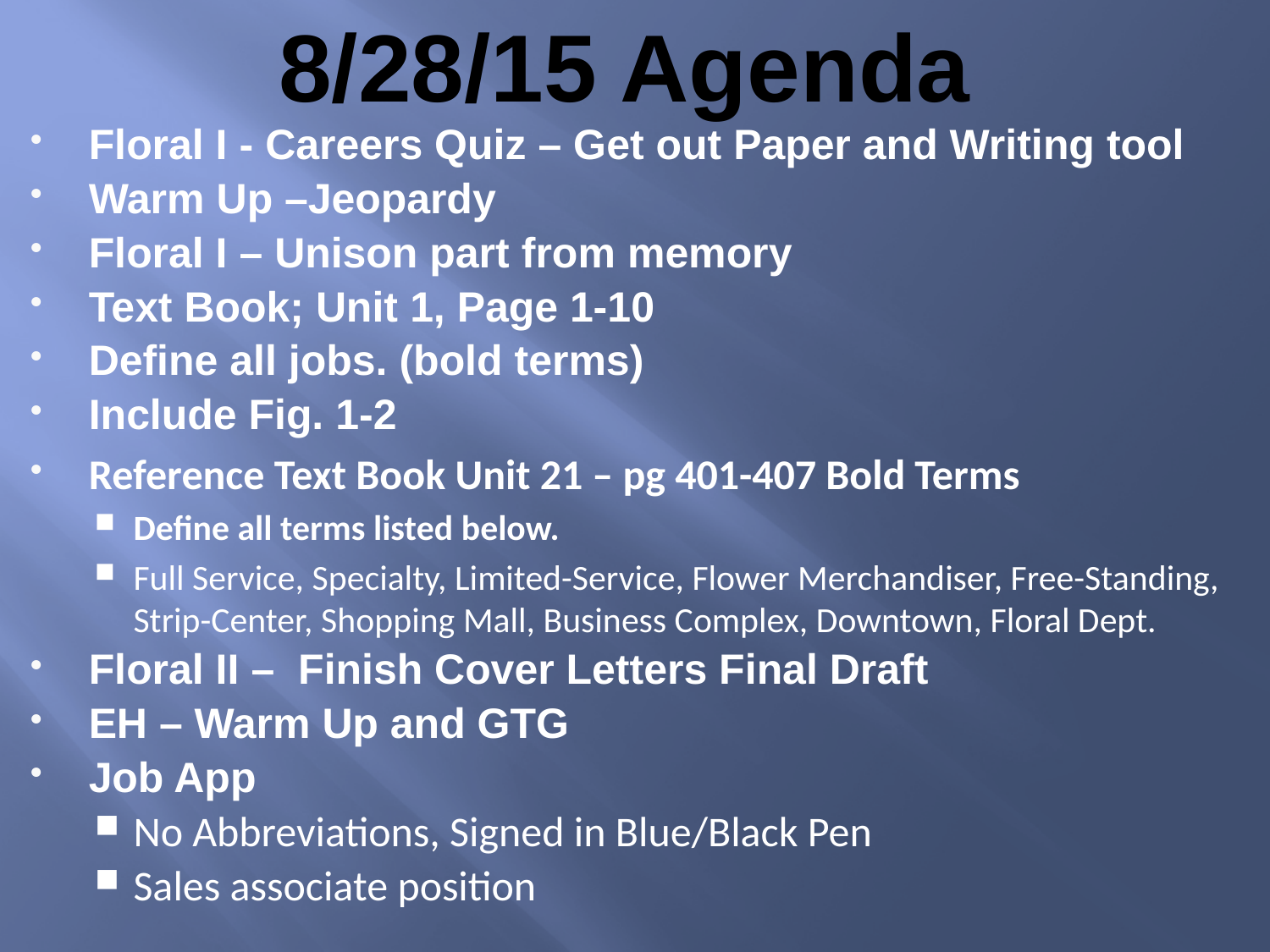

# 8/28/15 Agenda
Floral I - Careers Quiz – Get out Paper and Writing tool
Warm Up –Jeopardy
Floral I – Unison part from memory
Text Book; Unit 1, Page 1-10
Define all jobs. (bold terms)
Include Fig. 1-2
Reference Text Book Unit 21 – pg 401-407 Bold Terms
Define all terms listed below.
Full Service, Specialty, Limited-Service, Flower Merchandiser, Free-Standing, Strip-Center, Shopping Mall, Business Complex, Downtown, Floral Dept.
Floral II –  Finish Cover Letters Final Draft
EH – Warm Up and GTG
Job App
No Abbreviations, Signed in Blue/Black Pen
Sales associate position